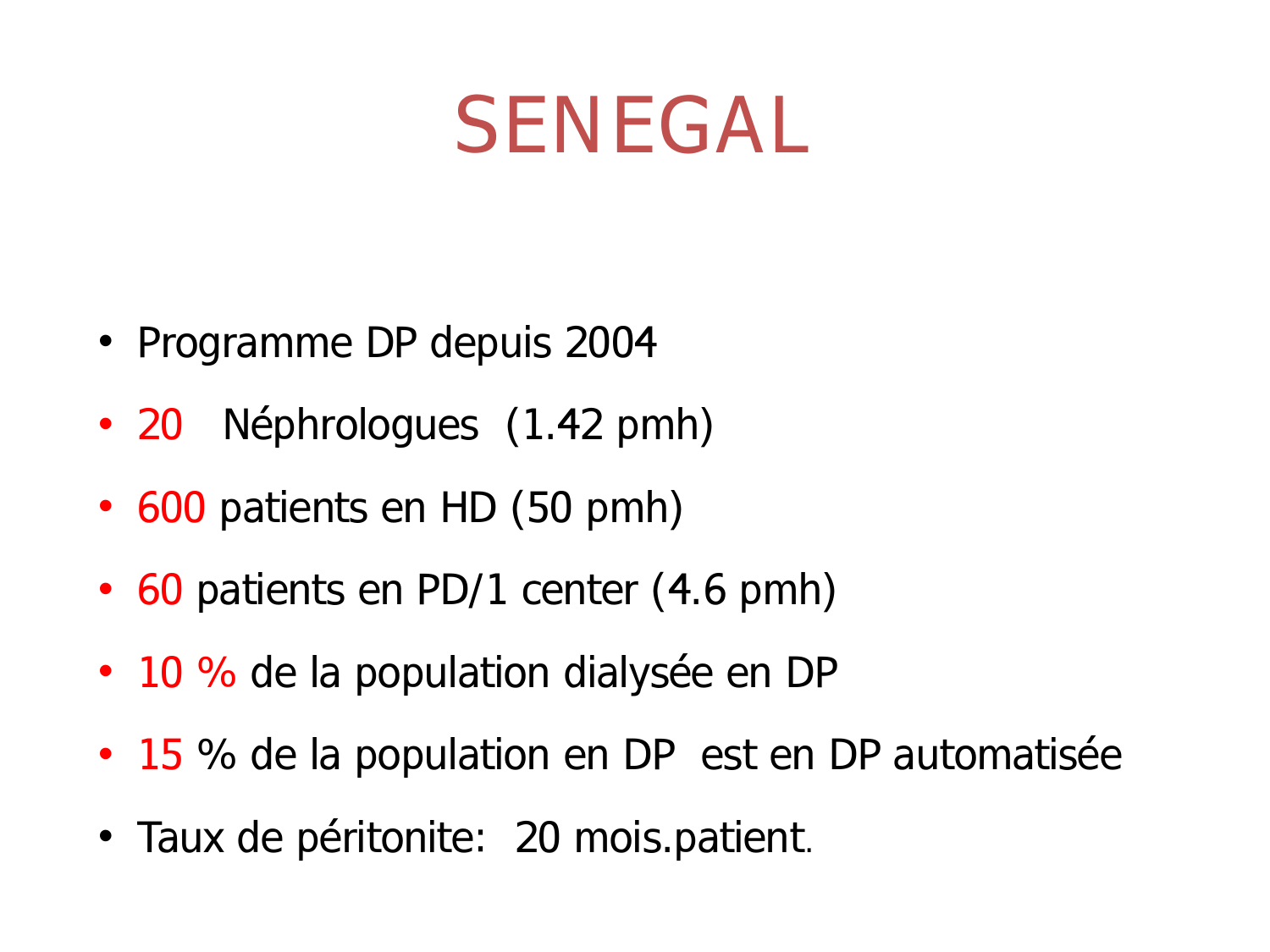

SENEGAL

Programme DP depuis 2004
20   Néphrologues  (1.42 pmh)
600 patients en HD (50 pmh)
60 patients en PD/1 center (4.6 pmh)
10 % de la population dialysée en DP
15 % de la population en DP  est en DP automatisée
Taux de péritonite:  20 mois.patient.